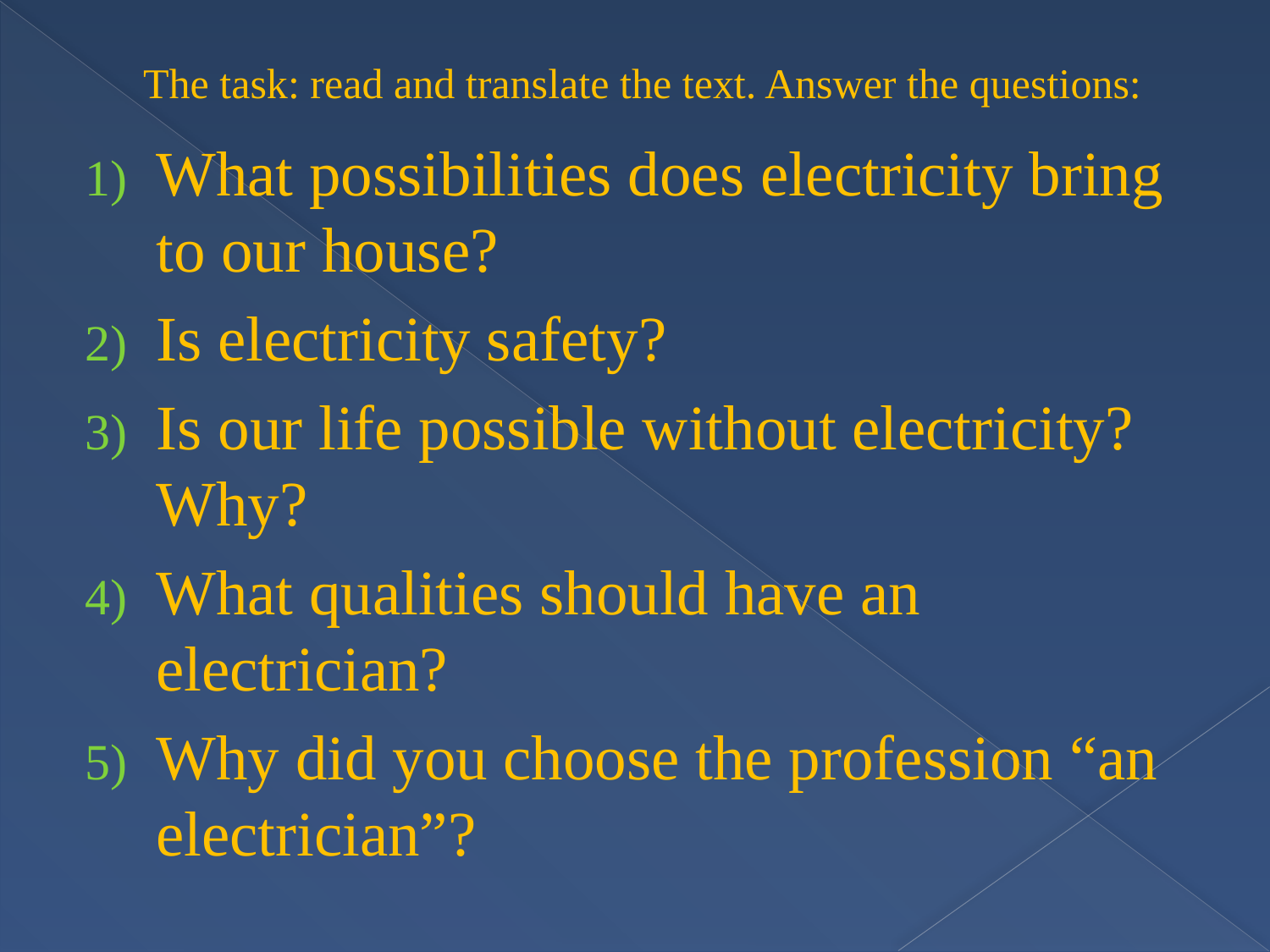

# The task: read and translate the text. Answer the questions:
What possibilities does electricity bring to our house?
Is electricity safety?
Is our life possible without electricity? Why?
What qualities should have an electrician?
Why did you choose the profession “an electrician”?